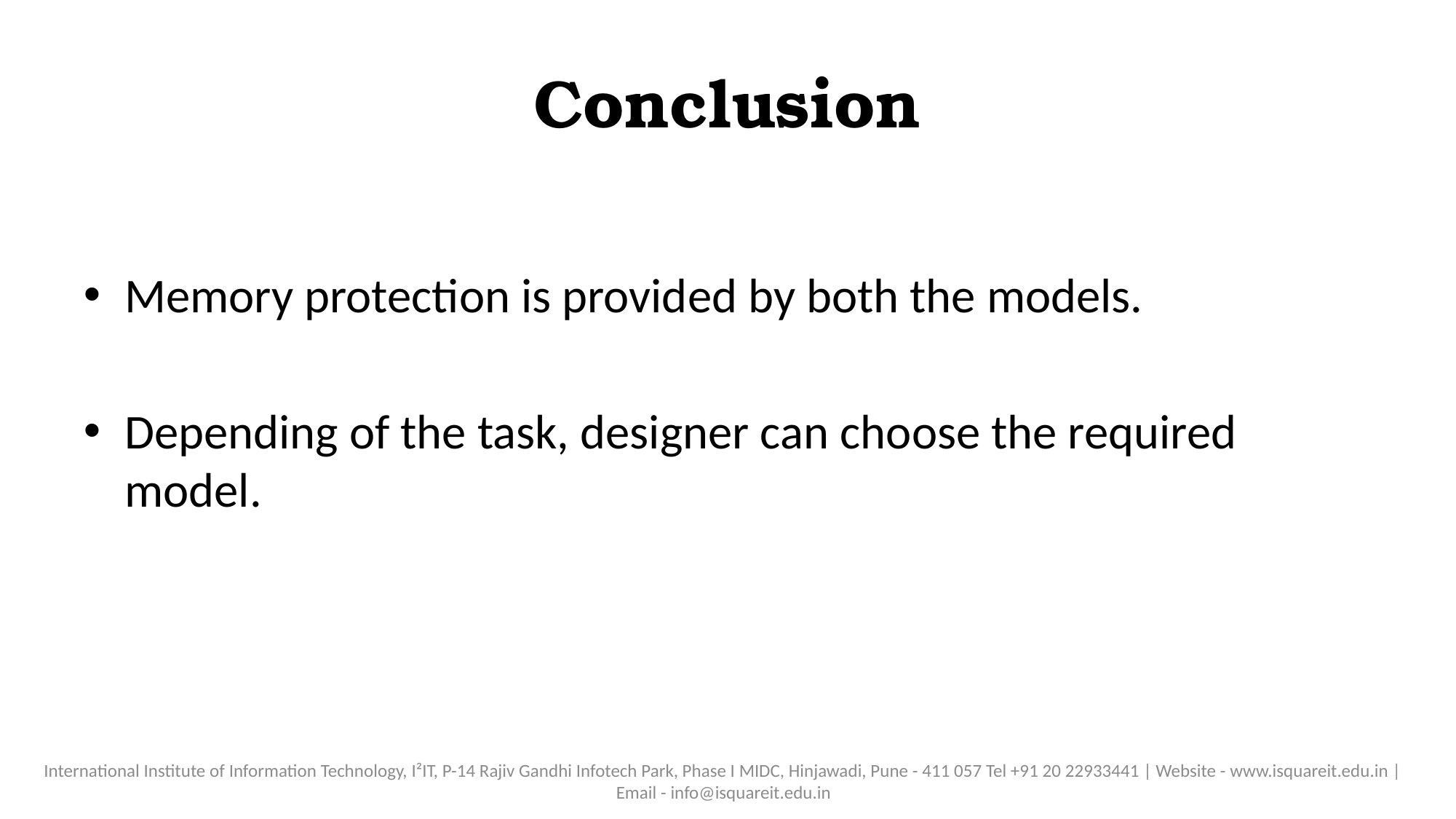

# Conclusion

Memory protection is provided by both the models.

Depending of the task, designer can choose the required model.
International Institute of Information Technology, I²IT, P-14 Rajiv Gandhi Infotech Park, Phase I MIDC, Hinjawadi, Pune - 411 057 Tel +91 20 22933441 | Website - www.isquareit.edu.in | Email - info@isquareit.edu.in